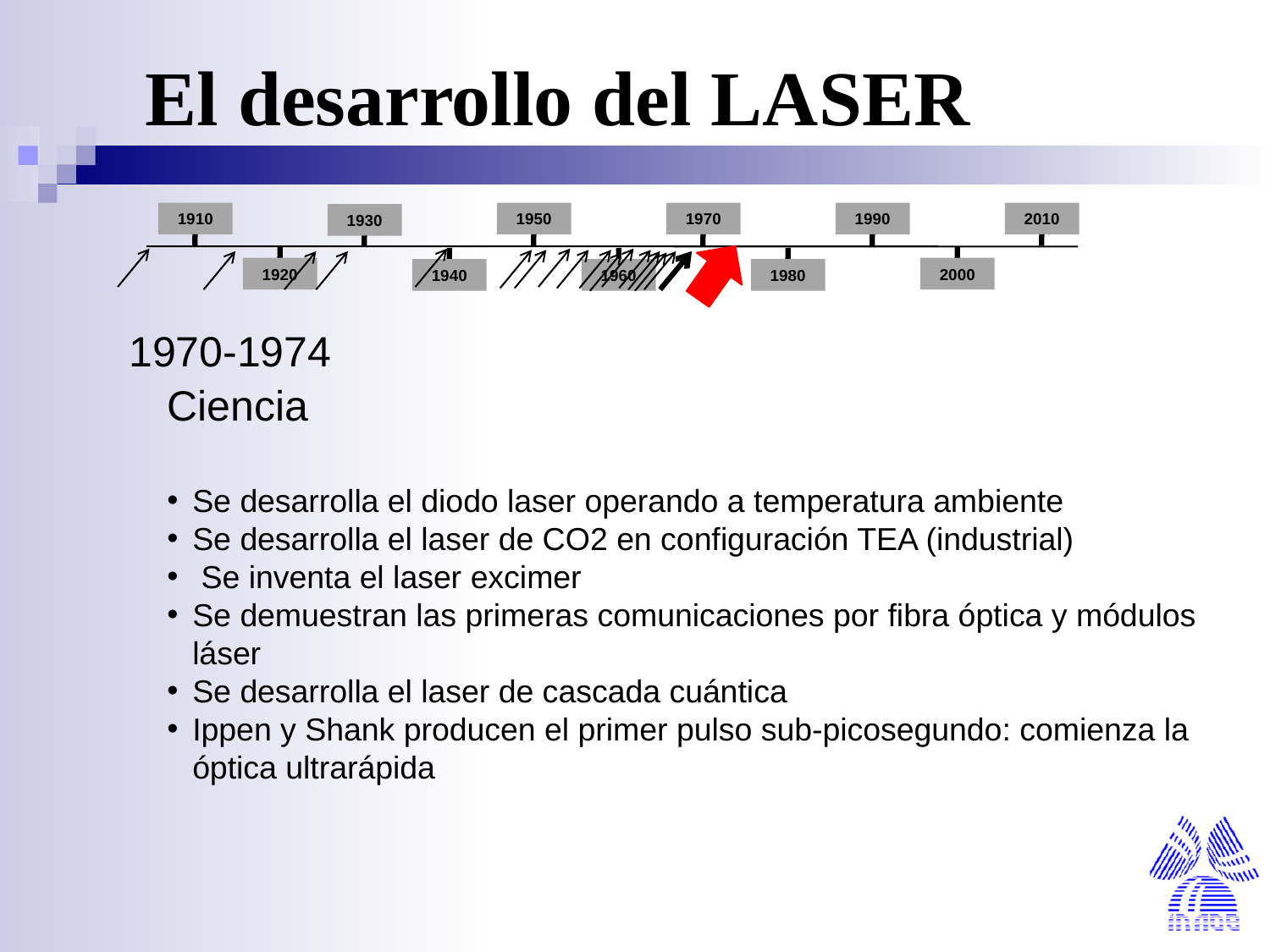

El desarrollo del LASER
1910
1950
1970
1990
2010
1930
1920
2000
1940
1960
1980

1970-1974
Ciencia

Se desarrolla el diodo laser operando a temperatura ambiente
Se desarrolla el laser de CO2 en configuración TEA (industrial)
 Se inventa el laser excimer
Se demuestran las primeras comunicaciones por fibra óptica y módulos láser
Se desarrolla el laser de cascada cuántica
Ippen y Shank producen el primer pulso sub-picosegundo: comienza la óptica ultrarápida